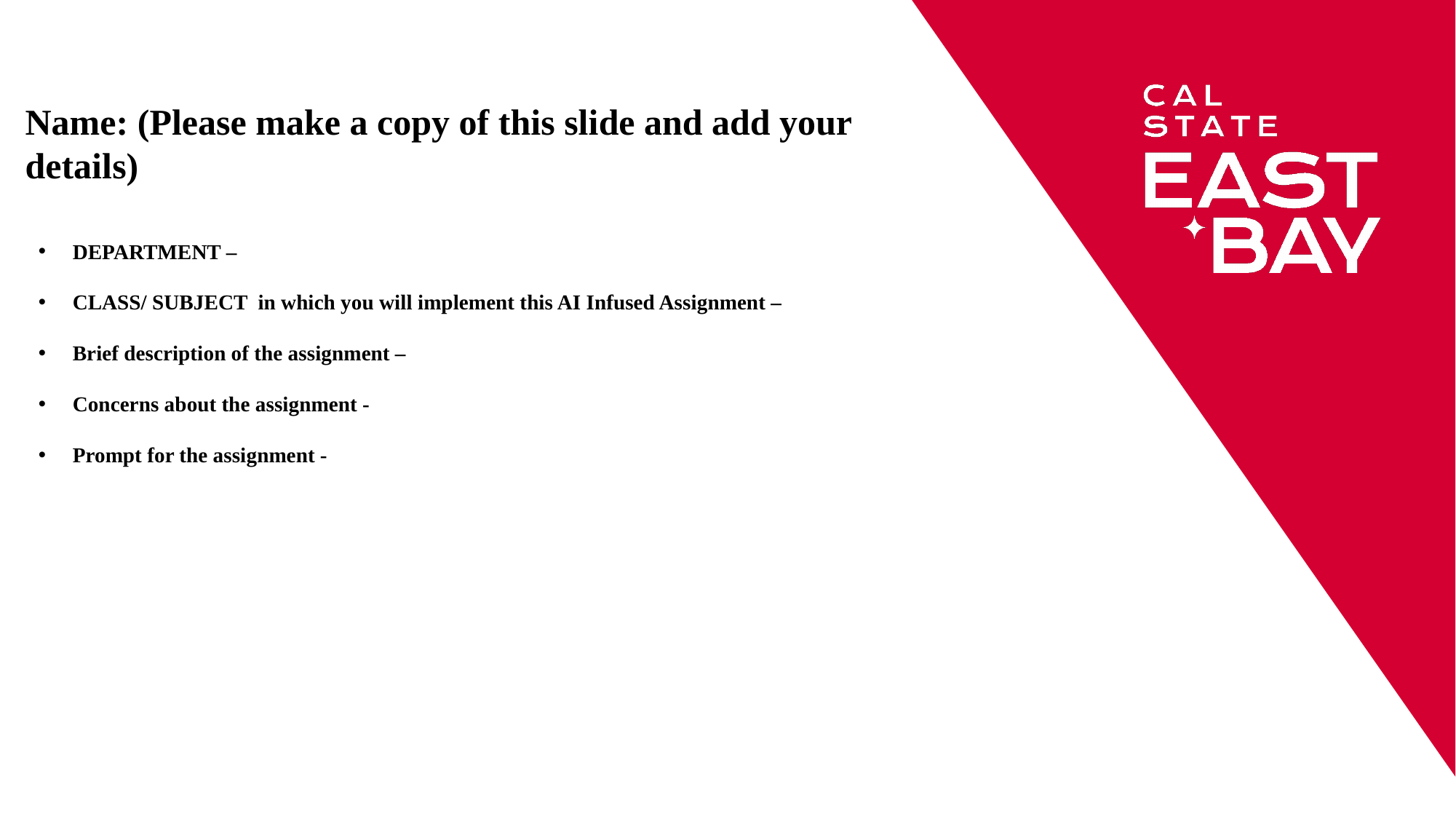

# Name: (Please make a copy of this slide and add your details)
DEPARTMENT –

CLASS/ SUBJECT  in which you will implement this AI Infused Assignment –

Brief description of the assignment –

Concerns about the assignment -

Prompt for the assignment -